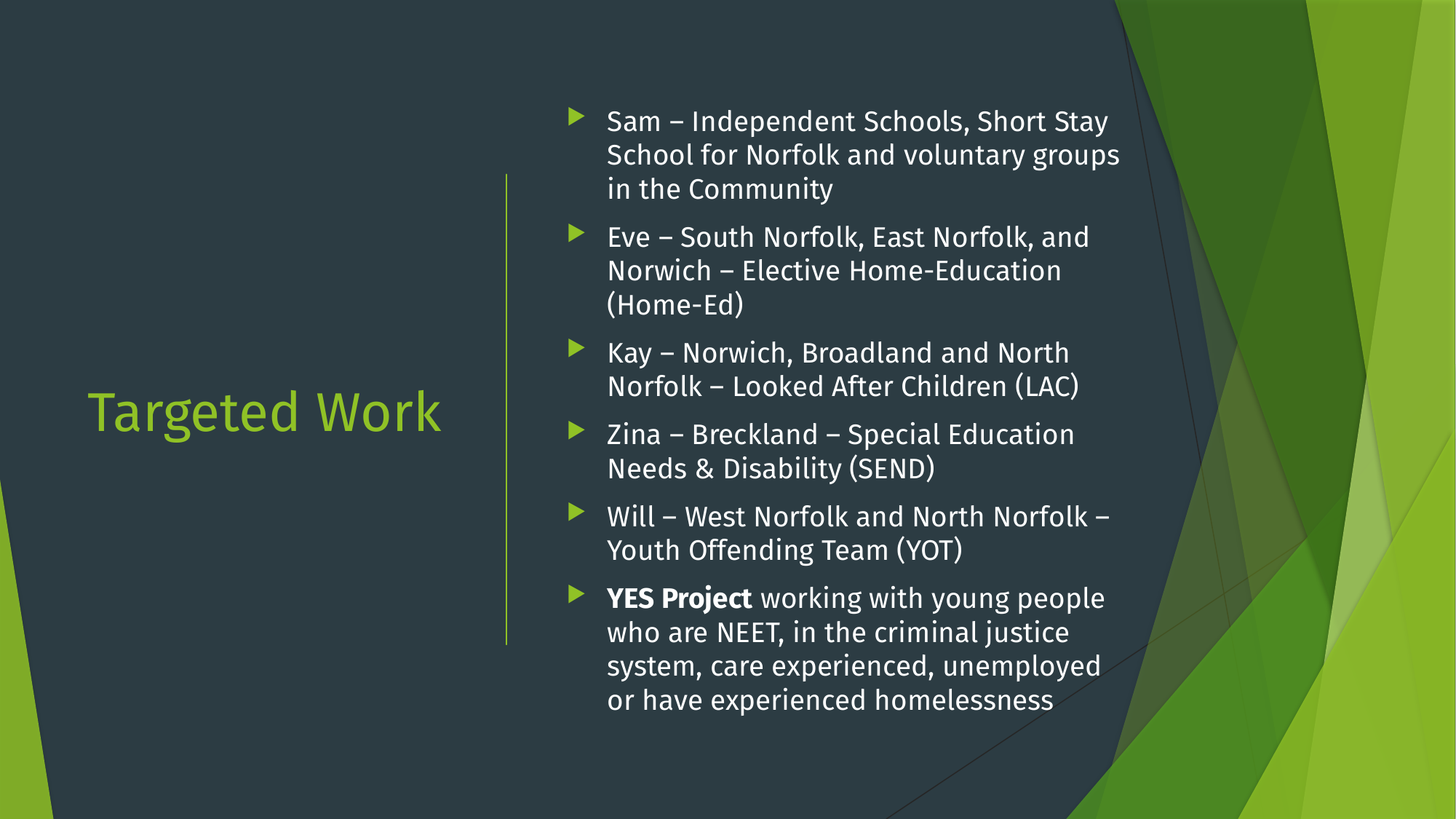

# Targeted Work
Sam – Independent Schools, Short Stay School for Norfolk and voluntary groups in the Community
Eve – South Norfolk, East Norfolk, and Norwich – Elective Home-Education (Home-Ed)
Kay – Norwich, Broadland and North Norfolk – Looked After Children (LAC)
Zina – Breckland – Special Education Needs & Disability (SEND)
Will – West Norfolk and North Norfolk – Youth Offending Team (YOT)
YES Project working with young people who are NEET, in the criminal justice system, care experienced, unemployed or have experienced homelessness